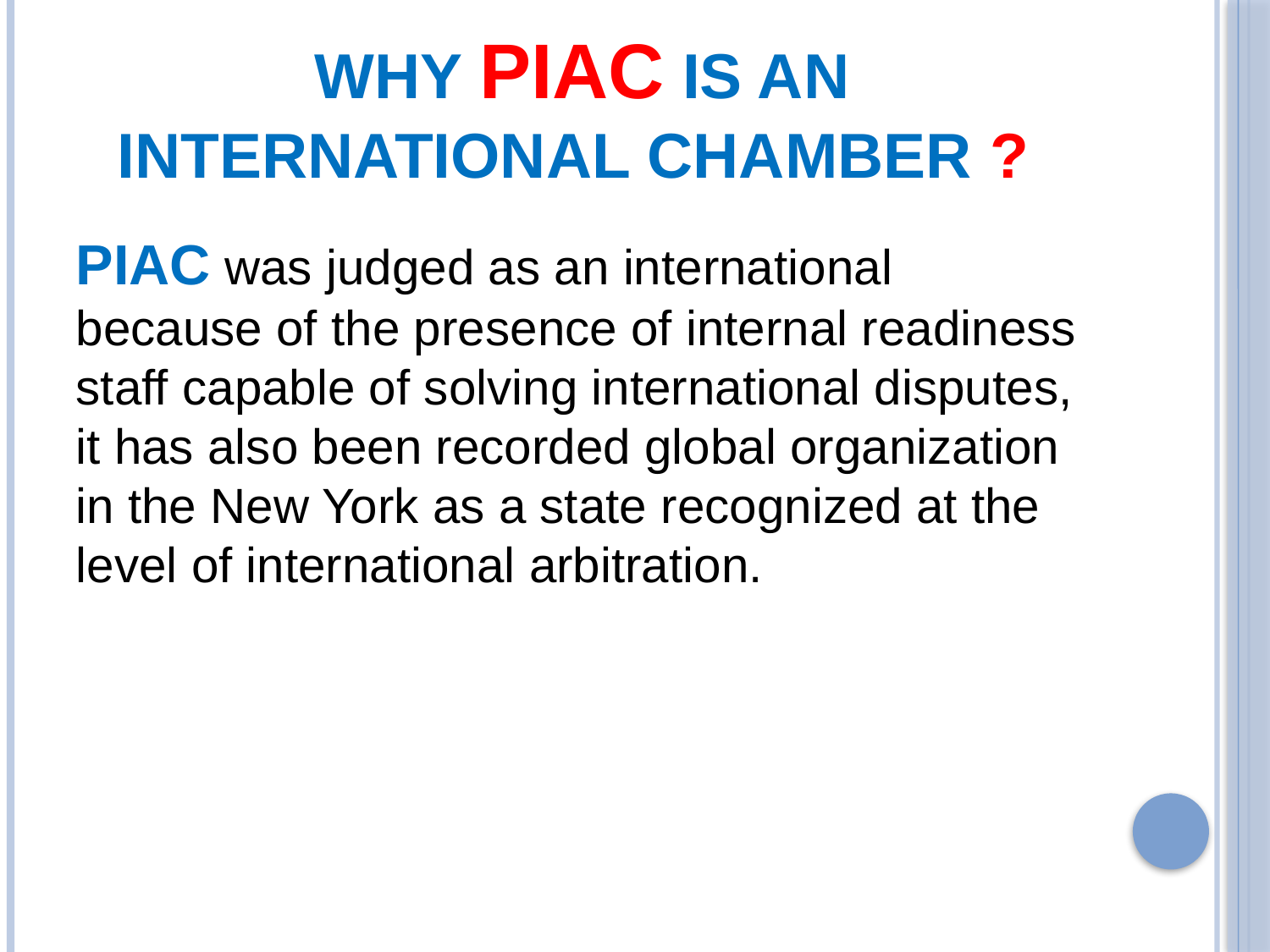

# WHY PIAC IS AN INTERNATIONAL CHAMBER ?
PIAC was judged as an international because of the presence of internal readiness staff capable of solving international disputes, it has also been recorded global organization in the New York as a state recognized at the level of international arbitration.